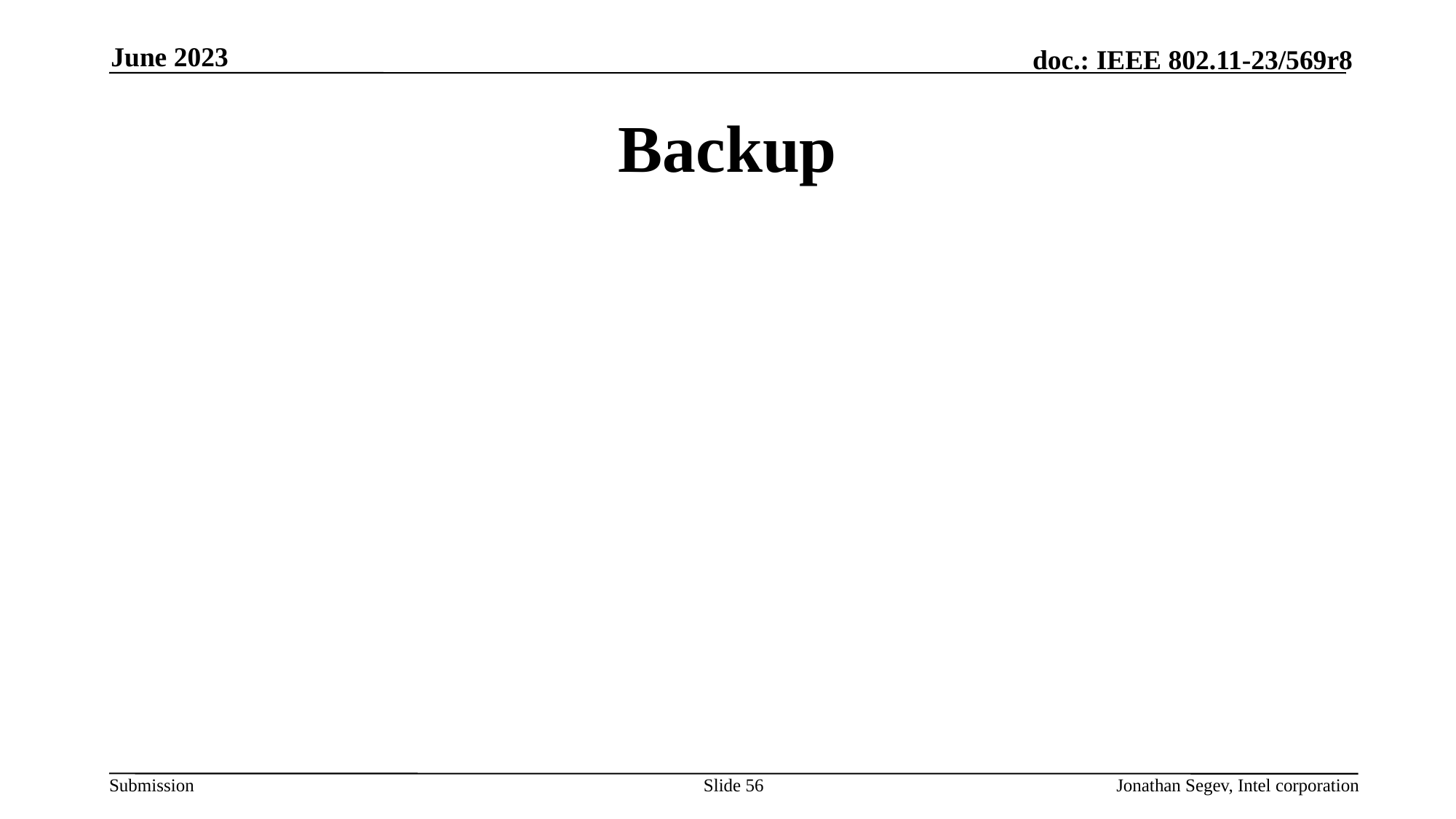

June 2023
# Backup

Slide 56
Jonathan Segev, Intel corporation